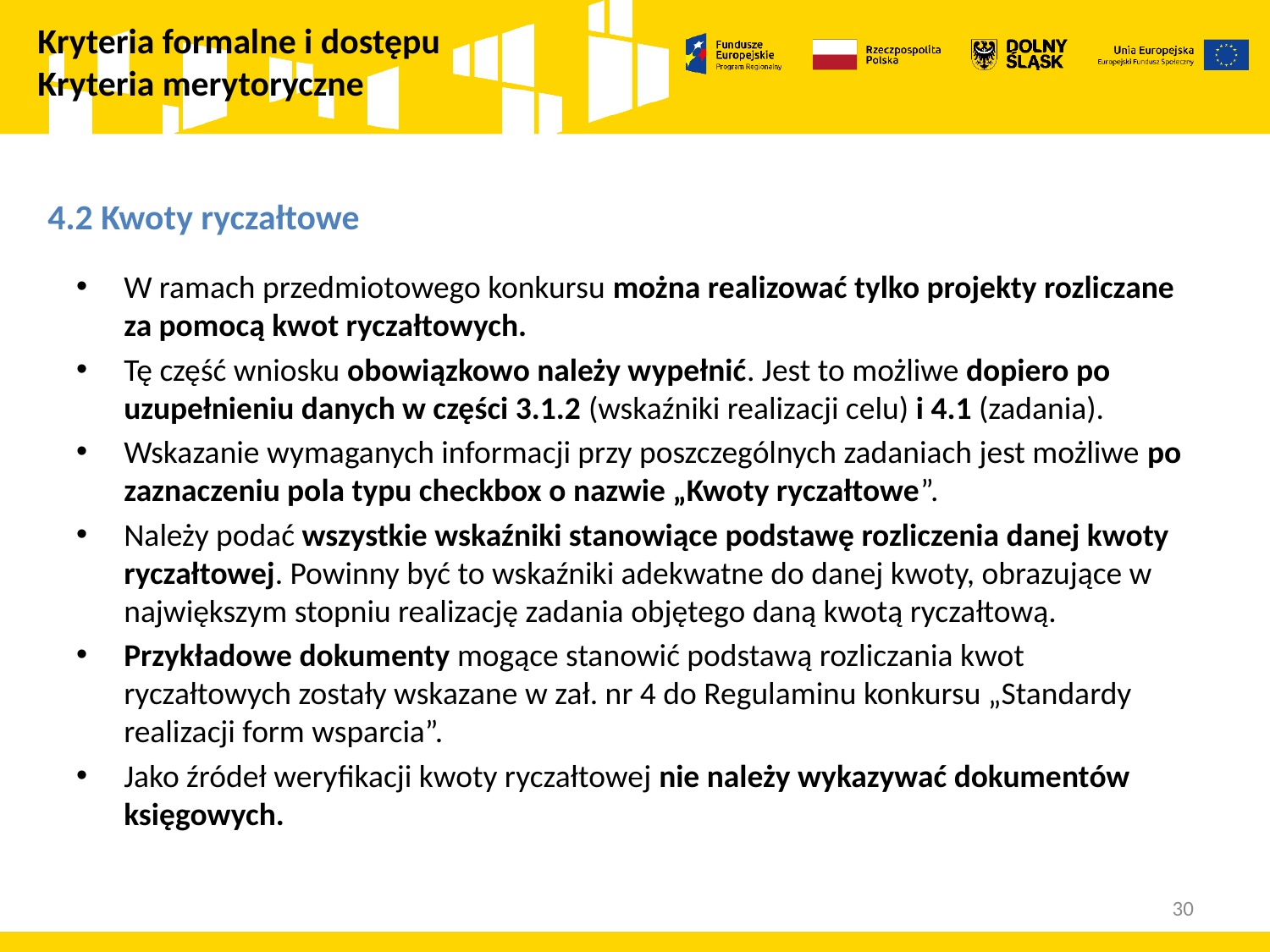

Kryteria formalne i dostępu
Kryteria merytoryczne
# 4.2 Kwoty ryczałtowe
W ramach przedmiotowego konkursu można realizować tylko projekty rozliczane za pomocą kwot ryczałtowych.
Tę część wniosku obowiązkowo należy wypełnić. Jest to możliwe dopiero po uzupełnieniu danych w części 3.1.2 (wskaźniki realizacji celu) i 4.1 (zadania).
Wskazanie wymaganych informacji przy poszczególnych zadaniach jest możliwe po zaznaczeniu pola typu checkbox o nazwie „Kwoty ryczałtowe”.
Należy podać wszystkie wskaźniki stanowiące podstawę rozliczenia danej kwoty ryczałtowej. Powinny być to wskaźniki adekwatne do danej kwoty, obrazujące w największym stopniu realizację zadania objętego daną kwotą ryczałtową.
Przykładowe dokumenty mogące stanowić podstawą rozliczania kwot ryczałtowych zostały wskazane w zał. nr 4 do Regulaminu konkursu „Standardy realizacji form wsparcia”.
Jako źródeł weryfikacji kwoty ryczałtowej nie należy wykazywać dokumentów księgowych.

30